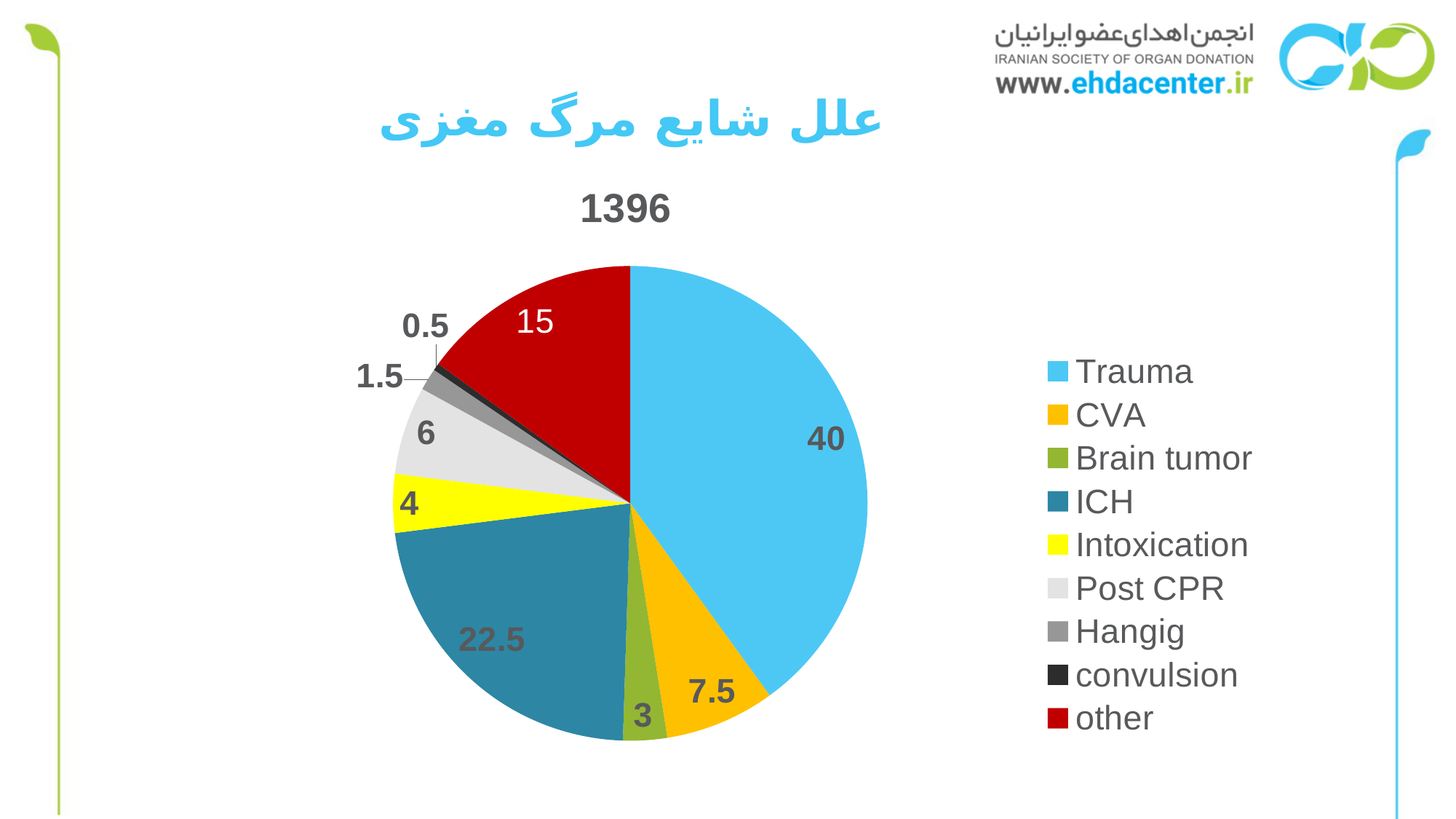

# علل شایع مرگ مغزی

### Chart:

| Category | 1396 |
|---|---|
| Trauma | 40.0 |
| CVA | 7.5 |
| Brain tumor | 3.0 |
| ICH | 22.5 |
| Intoxication | 4.0 |
| Post CPR | 6.0 |
| Hangig | 1.5 |
| convulsion | 0.5 |
| other | 15.0 |